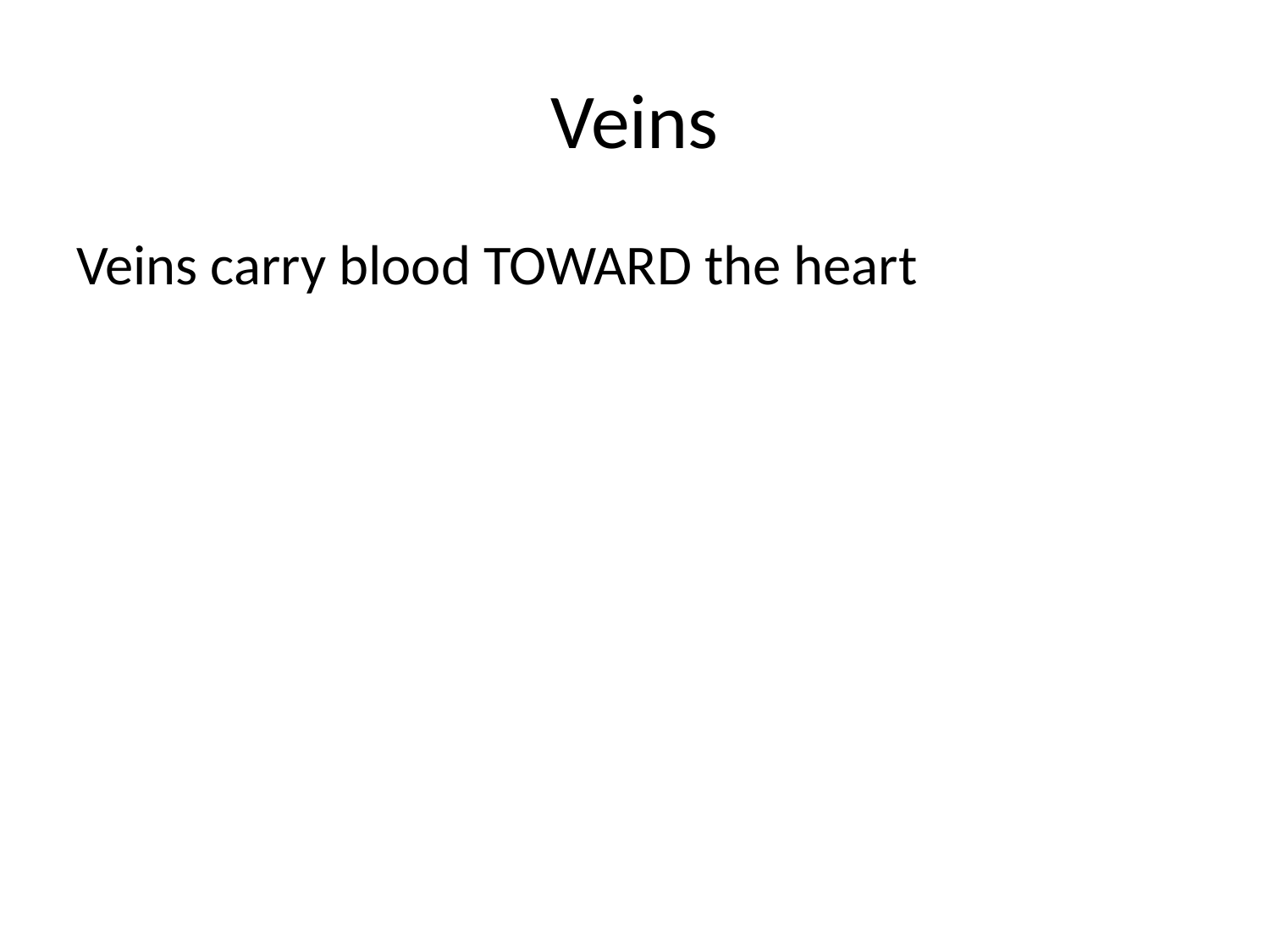

# Veins
Veins carry blood TOWARD the heart